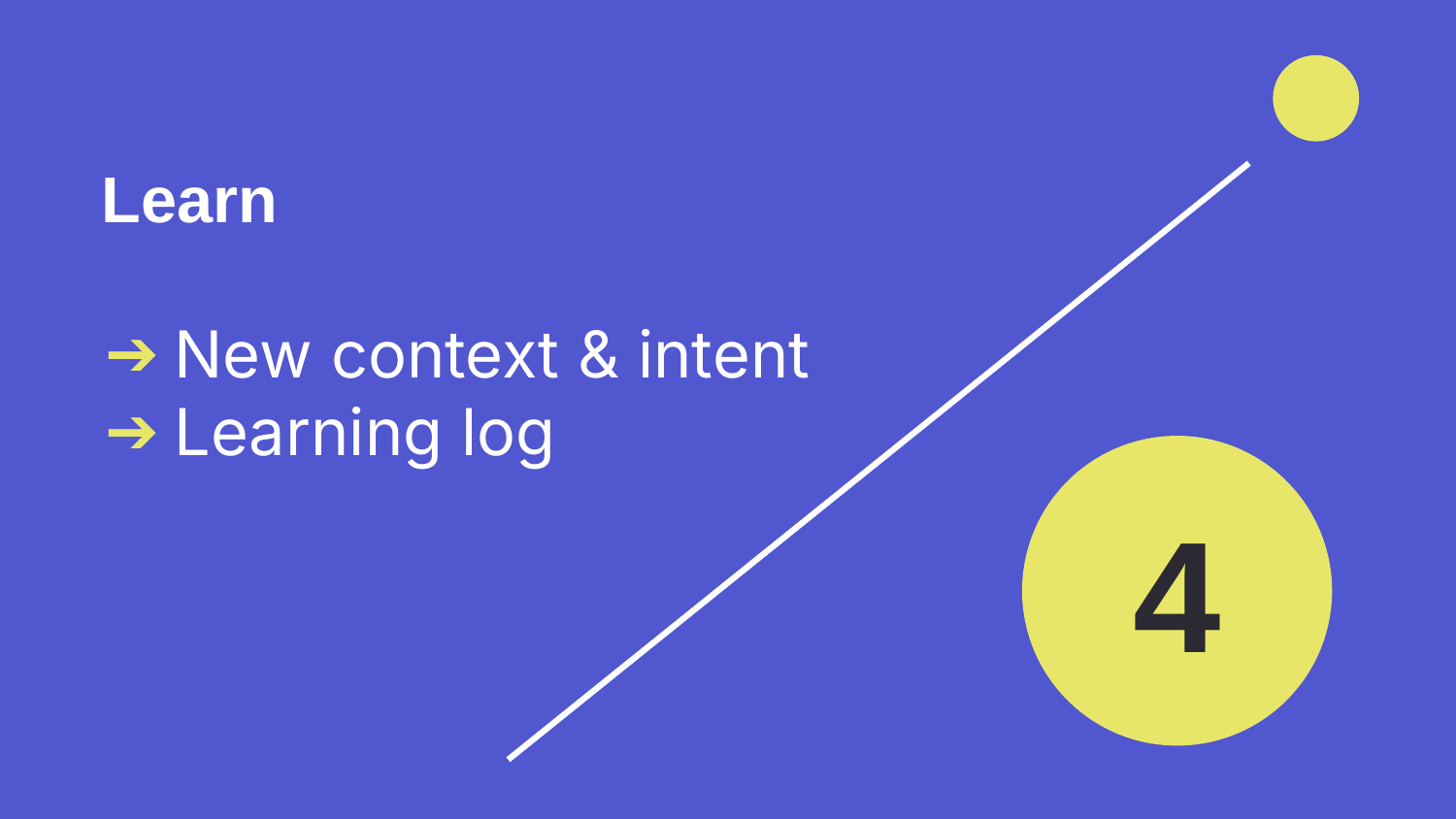

Learn

New context & intent
Learning log

4